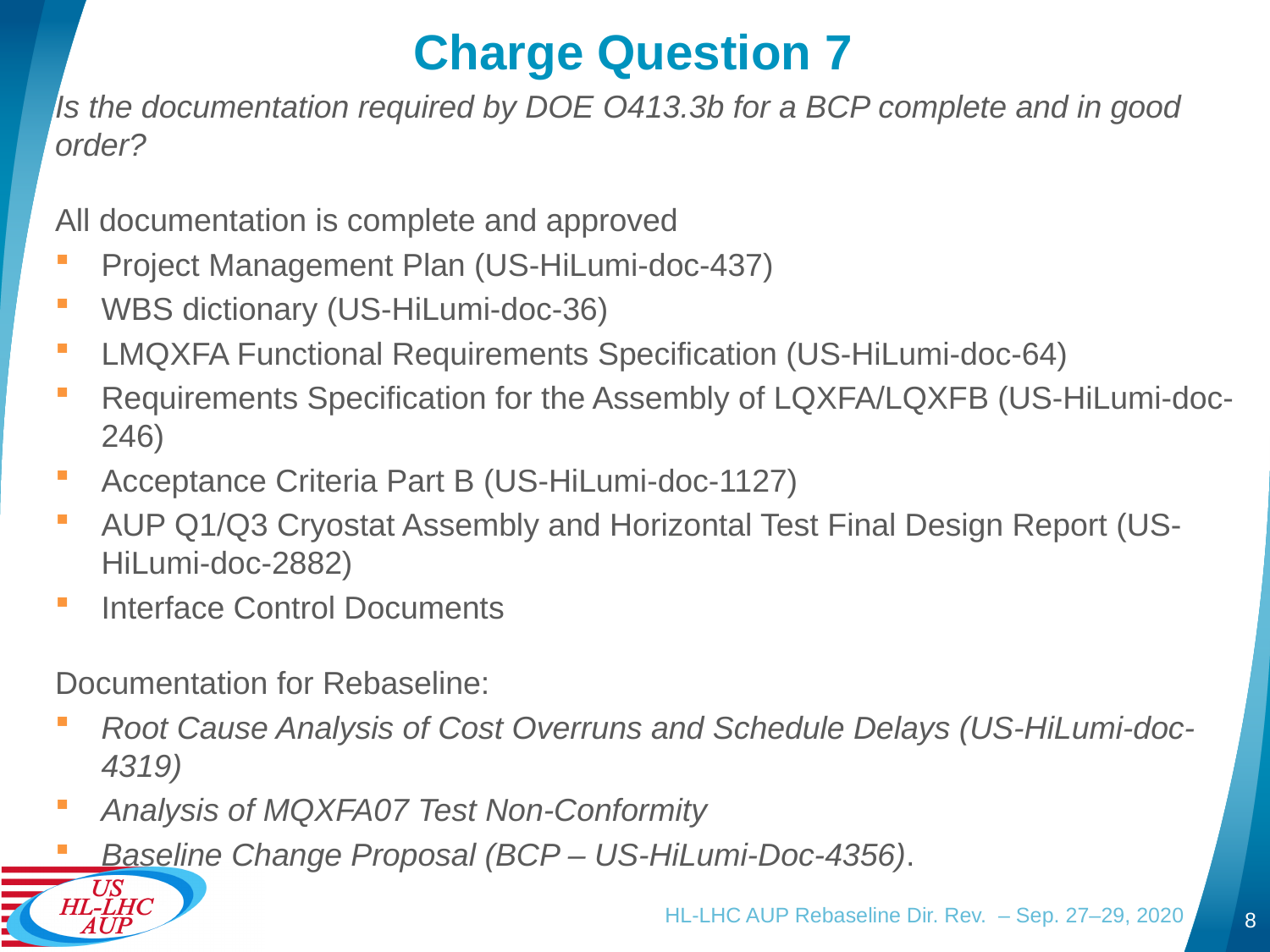

# Charge Question 7
Is the documentation required by DOE O413.3b for a BCP complete and in good order?

All documentation is complete and approved
Project Management Plan (US-HiLumi-doc-437)
WBS dictionary (US-HiLumi-doc-36)
LMQXFA Functional Requirements Specification (US-HiLumi-doc-64)
Requirements Specification for the Assembly of LQXFA/LQXFB (US-HiLumi-doc-246)
Acceptance Criteria Part B (US-HiLumi-doc-1127)
AUP Q1/Q3 Cryostat Assembly and Horizontal Test Final Design Report (US-HiLumi-doc-2882)
Interface Control Documents

Documentation for Rebaseline:
Root Cause Analysis of Cost Overruns and Schedule Delays (US-HiLumi-doc-4319)
Analysis of MQXFA07 Test Non-Conformity
Baseline Change Proposal (BCP – US-HiLumi-Doc-4356).
HL-LHC AUP Rebaseline Dir. Rev.  – Sep. 27–29, 2020
8